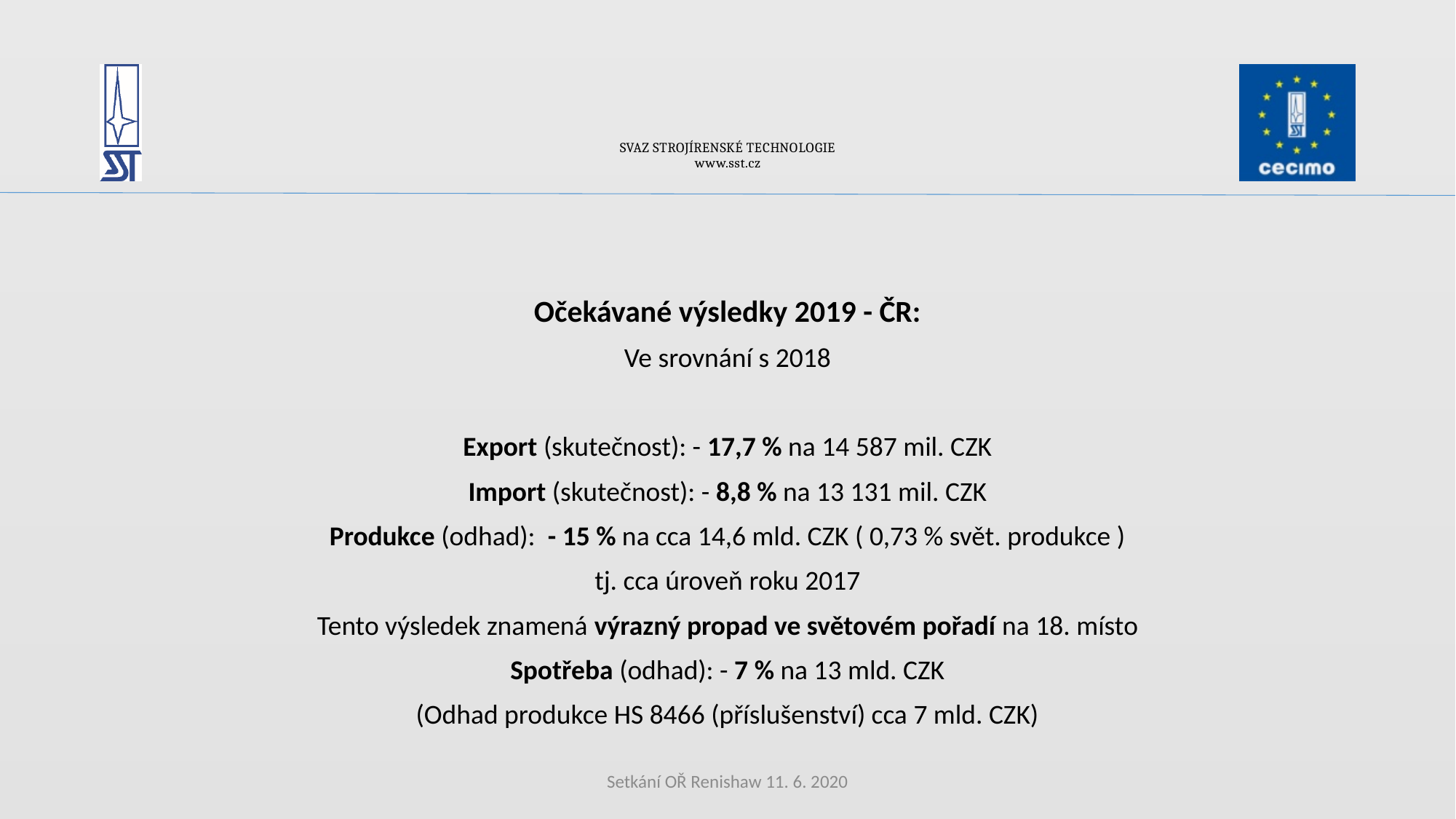

# SVAZ STROJÍRENSKÉ TECHNOLOGIE www.sst.cz

Očekávané výsledky 2019 - ČR:
Ve srovnání s 2018

Export (skutečnost): - 17,7 % na 14 587 mil. CZK
Import (skutečnost): - 8,8 % na 13 131 mil. CZK
Produkce (odhad):  - 15 % na cca 14,6 mld. CZK ( 0,73 % svět. produkce )
tj. cca úroveň roku 2017
Tento výsledek znamená výrazný propad ve světovém pořadí na 18. místo
Spotřeba (odhad): - 7 % na 13 mld. CZK
(Odhad produkce HS 8466 (příslušenství) cca 7 mld. CZK)

Setkání OŘ Renishaw 11. 6. 2020